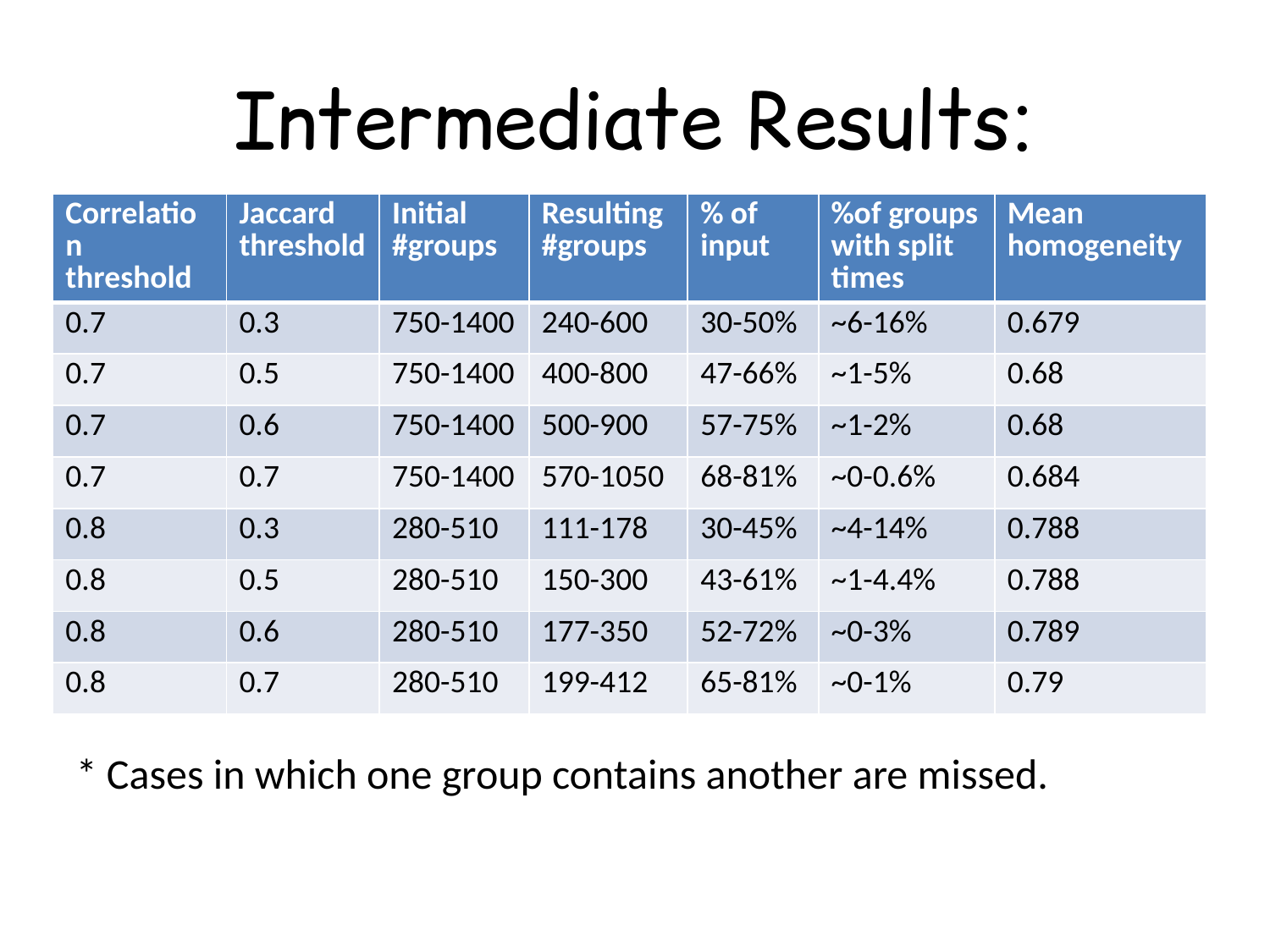

# Intermediate Results:
| Correlation threshold | Jaccard threshold | Initial #groups | Resulting #groups | % of input | %of groups with split times | Mean homogeneity |
| --- | --- | --- | --- | --- | --- | --- |
| 0.7 | 0.3 | 750-1400 | 240-600 | 30-50% | ~6-16% | 0.679 |
| 0.7 | 0.5 | 750-1400 | 400-800 | 47-66% | ~1-5% | 0.68 |
| 0.7 | 0.6 | 750-1400 | 500-900 | 57-75% | ~1-2% | 0.68 |
| 0.7 | 0.7 | 750-1400 | 570-1050 | 68-81% | ~0-0.6% | 0.684 |
| 0.8 | 0.3 | 280-510 | 111-178 | 30-45% | ~4-14% | 0.788 |
| 0.8 | 0.5 | 280-510 | 150-300 | 43-61% | ~1-4.4% | 0.788 |
| 0.8 | 0.6 | 280-510 | 177-350 | 52-72% | ~0-3% | 0.789 |
| 0.8 | 0.7 | 280-510 | 199-412 | 65-81% | ~0-1% | 0.79 |
* Cases in which one group contains another are missed.